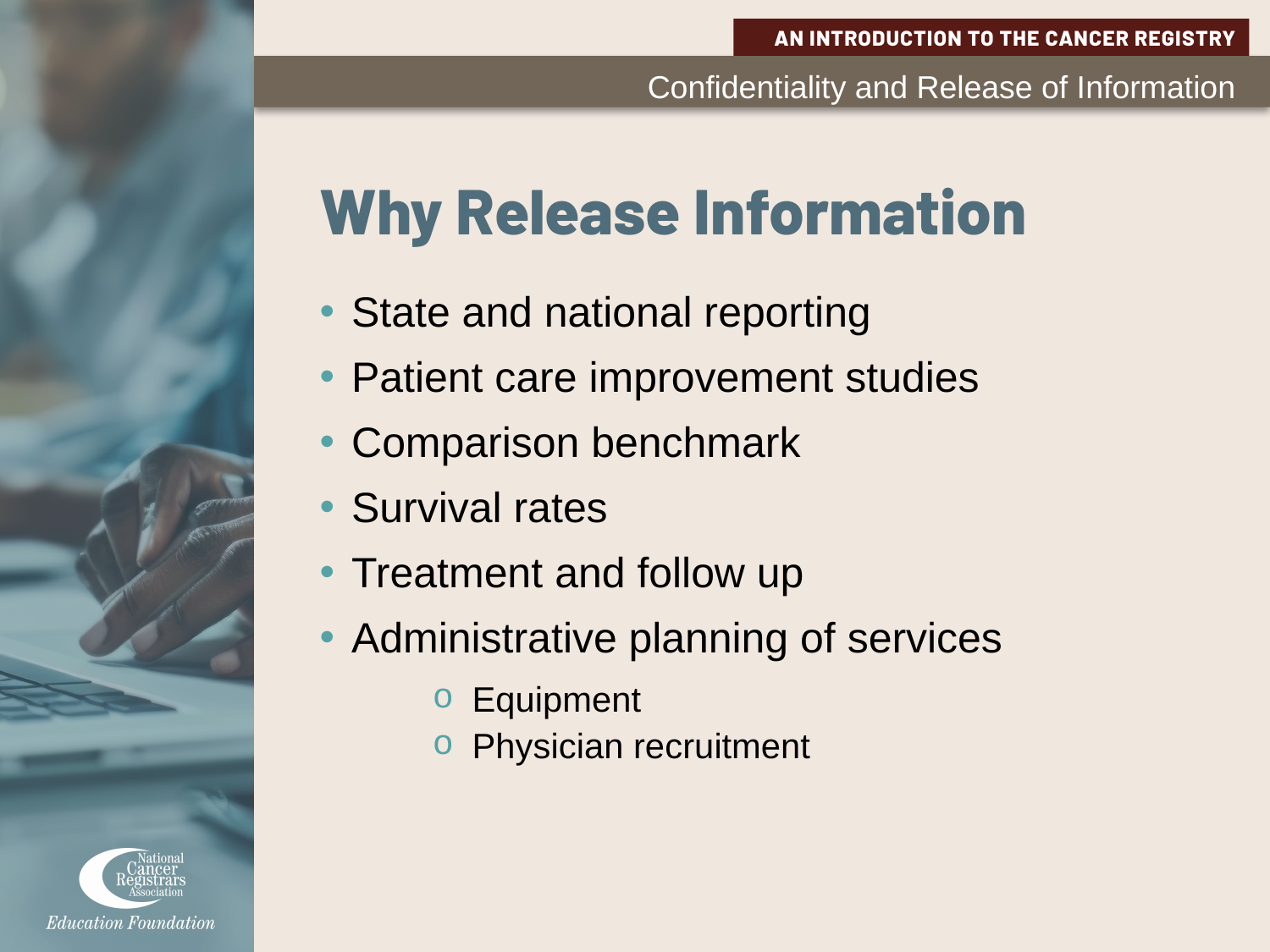

# Why Release Information
State and national reporting
Patient care improvement studies
Comparison benchmark
Survival rates
Treatment and follow up
Administrative planning of services
Equipment
Physician recruitment